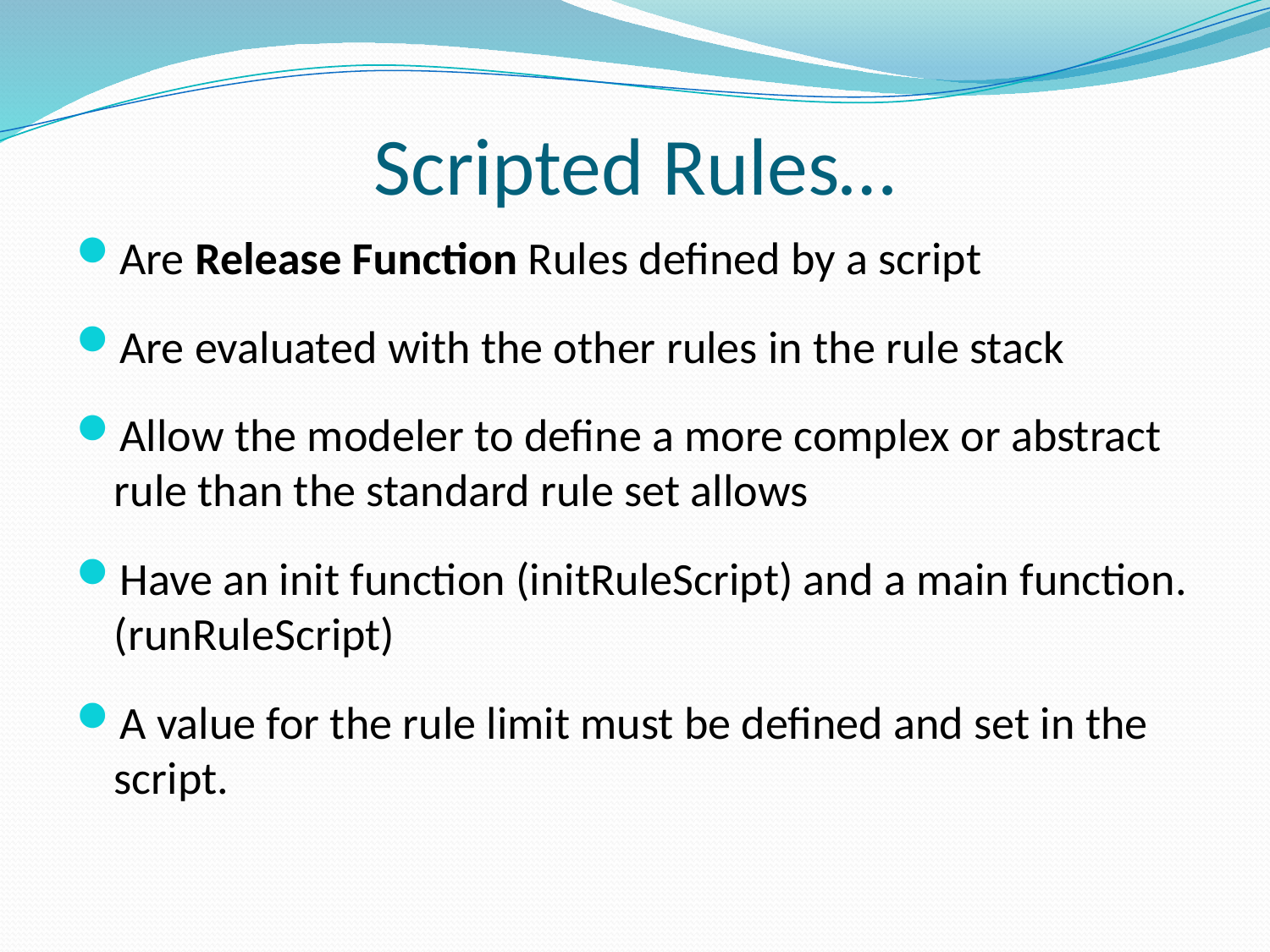

# Scripted Rules…
Are Release Function Rules defined by a script

Are evaluated with the other rules in the rule stack

Allow the modeler to define a more complex or abstract rule than the standard rule set allows

Have an init function (initRuleScript) and a main function. (runRuleScript)

A value for the rule limit must be defined and set in the script.